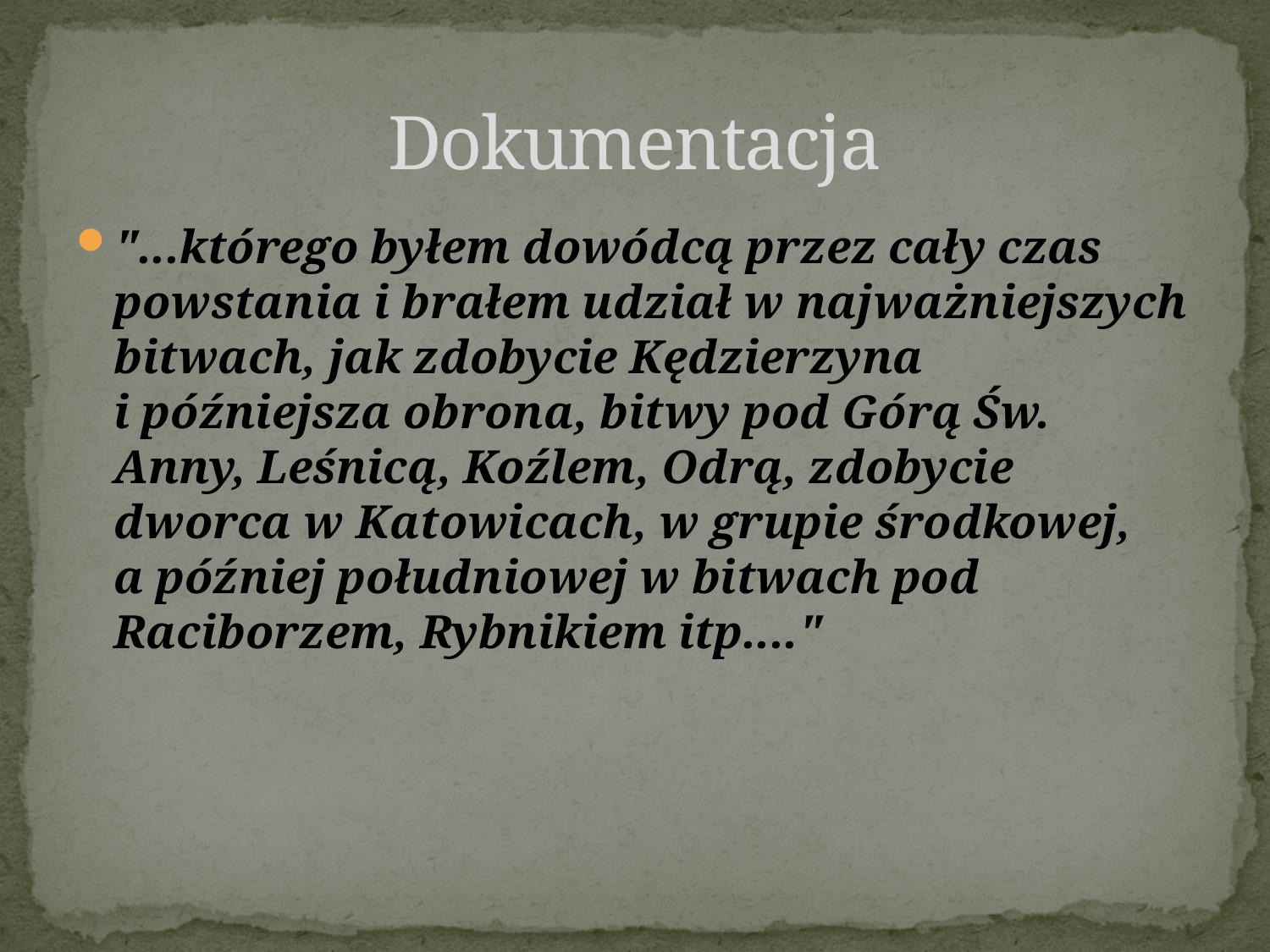

Dokumentacja
"...którego byłem dowódcą przez cały czas powstania i brałem udział w najważniejszych bitwach, jak zdobycie Kędzierzyna i późniejsza obrona, bitwy pod Górą Św. Anny, Leśnicą, Koźlem, Odrą, zdobycie dworca w Katowicach, w grupie środkowej, a później południowej w bitwach pod Raciborzem, Rybnikiem itp...."